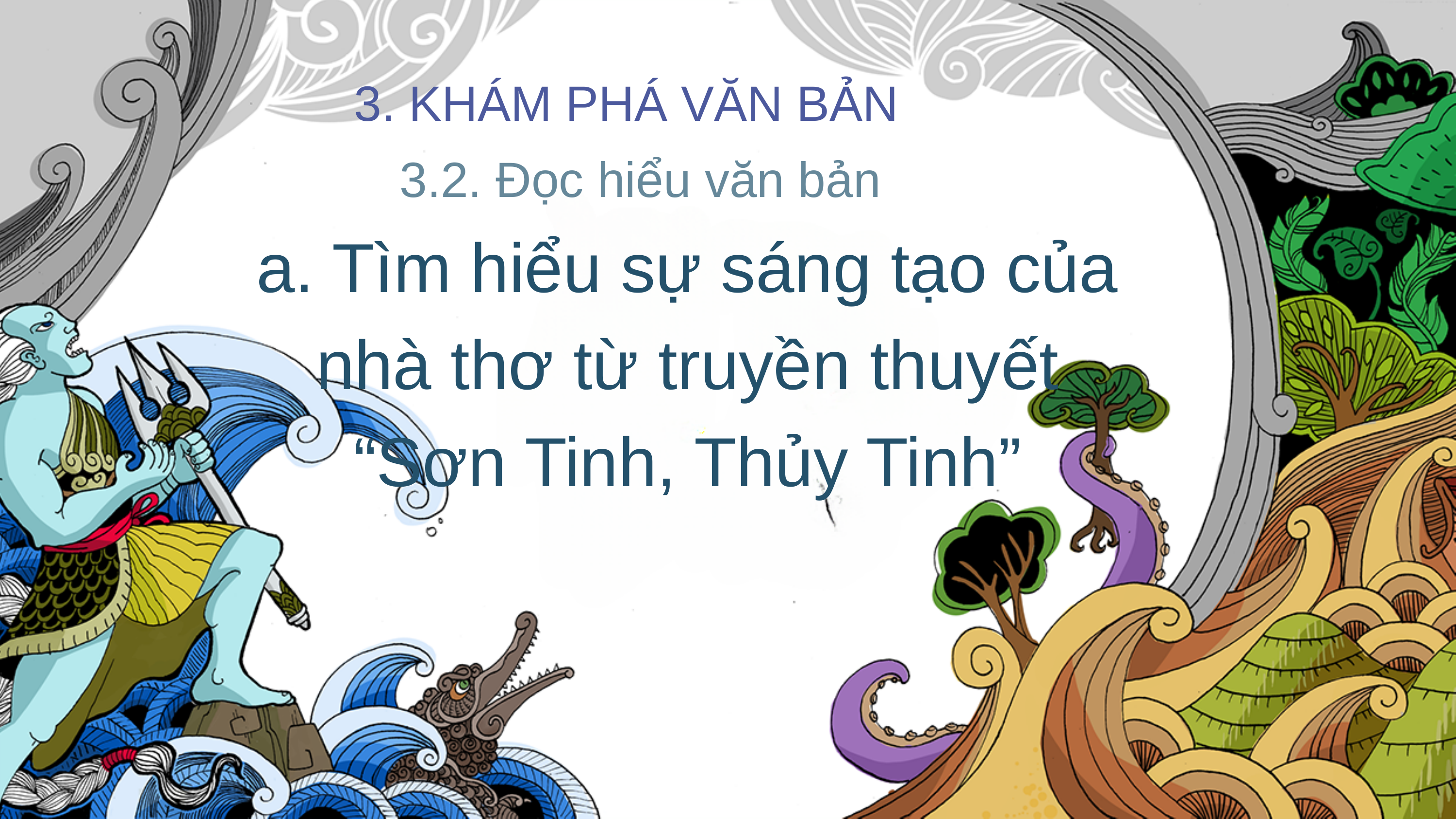

3. KHÁM PHÁ VĂN BẢN
3.2. Đọc hiểu văn bản
a. Tìm hiểu sự sáng tạo của nhà thơ từ truyền thuyết “Sơn Tinh, Thủy Tinh”